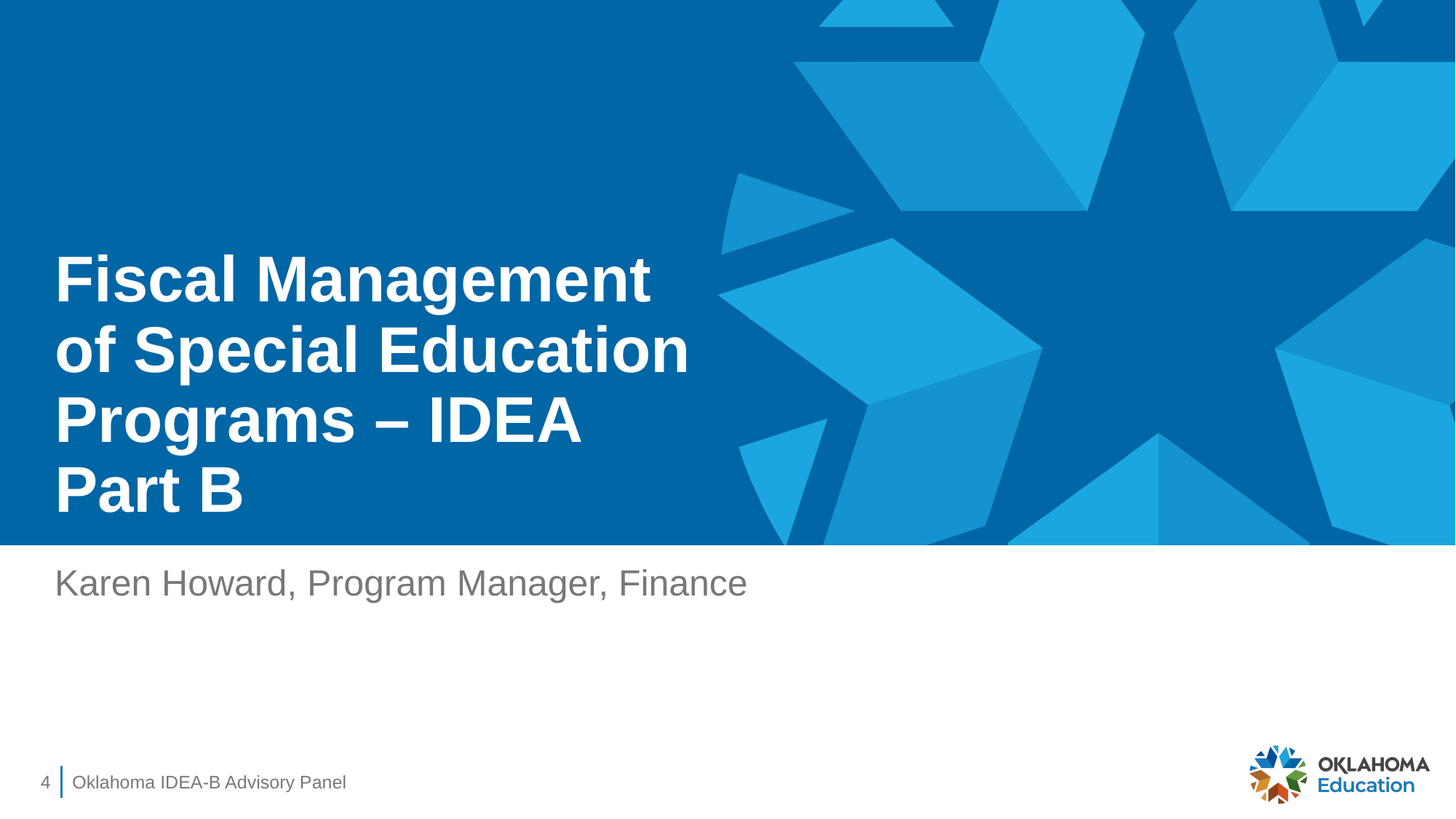

# Fiscal Management of Special Education Programs – IDEA Part B
Karen Howard, Program Manager, Finance
4
Oklahoma IDEA-B Advisory Panel